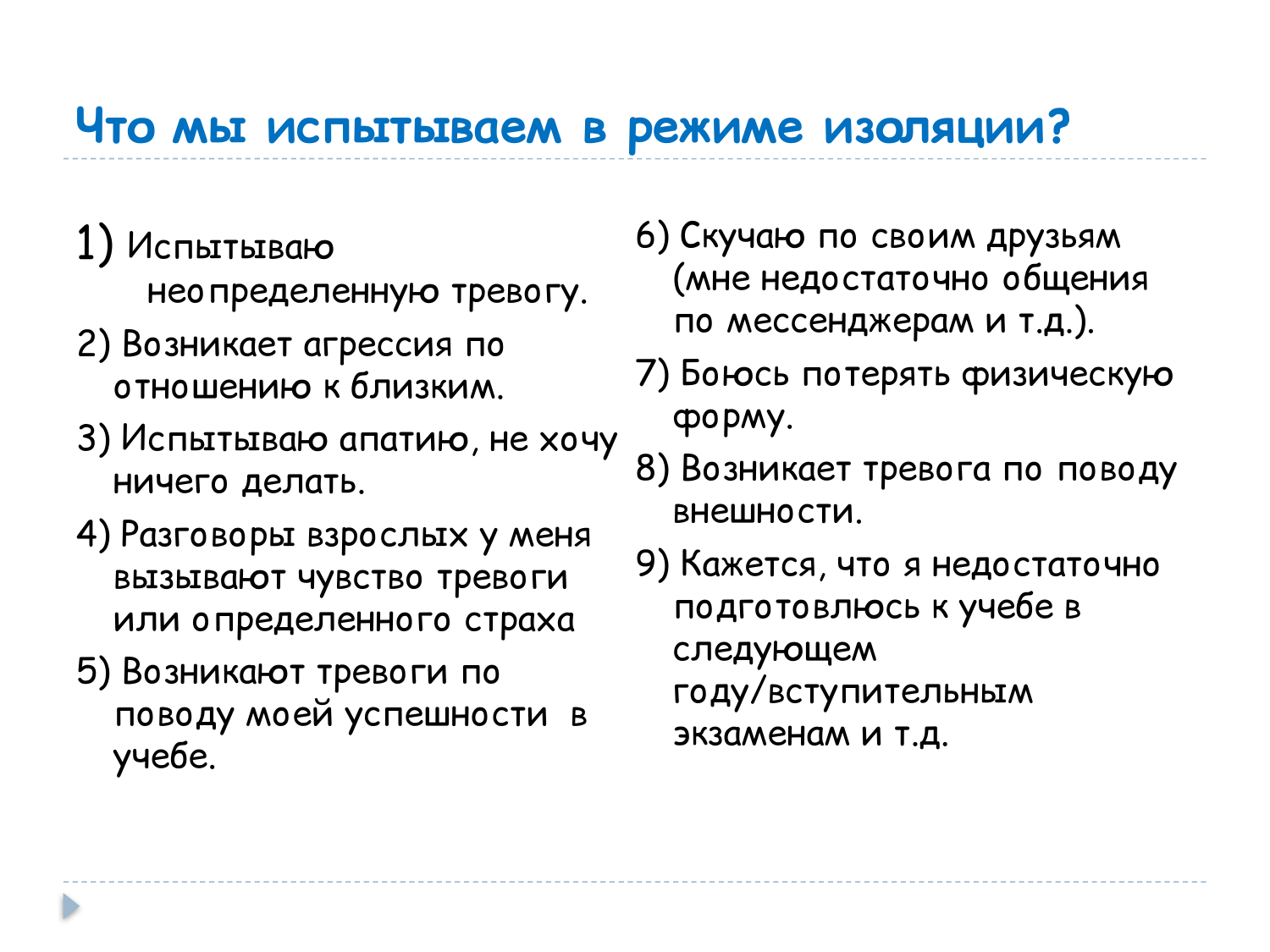

# Что мы испытываем в режиме изоляции?
1) Испытываю неопределенную тревогу.
2) Возникает агрессия по отношению к близким.
3) Испытываю апатию, не хочу ничего делать.
4) Разговоры взрослых у меня вызывают чувство тревоги или определенного страха
5) Возникают тревоги по поводу моей успешности  в учебе.

6) Скучаю по своим друзьям (мне недостаточно общения по мессенджерам и т.д.).
7) Боюсь потерять физическую форму.
8) Возникает тревога по поводу внешности.
9) Кажется, что я недостаточно подготовлюсь к учебе в следующем году/вступительным экзаменам и т.д.